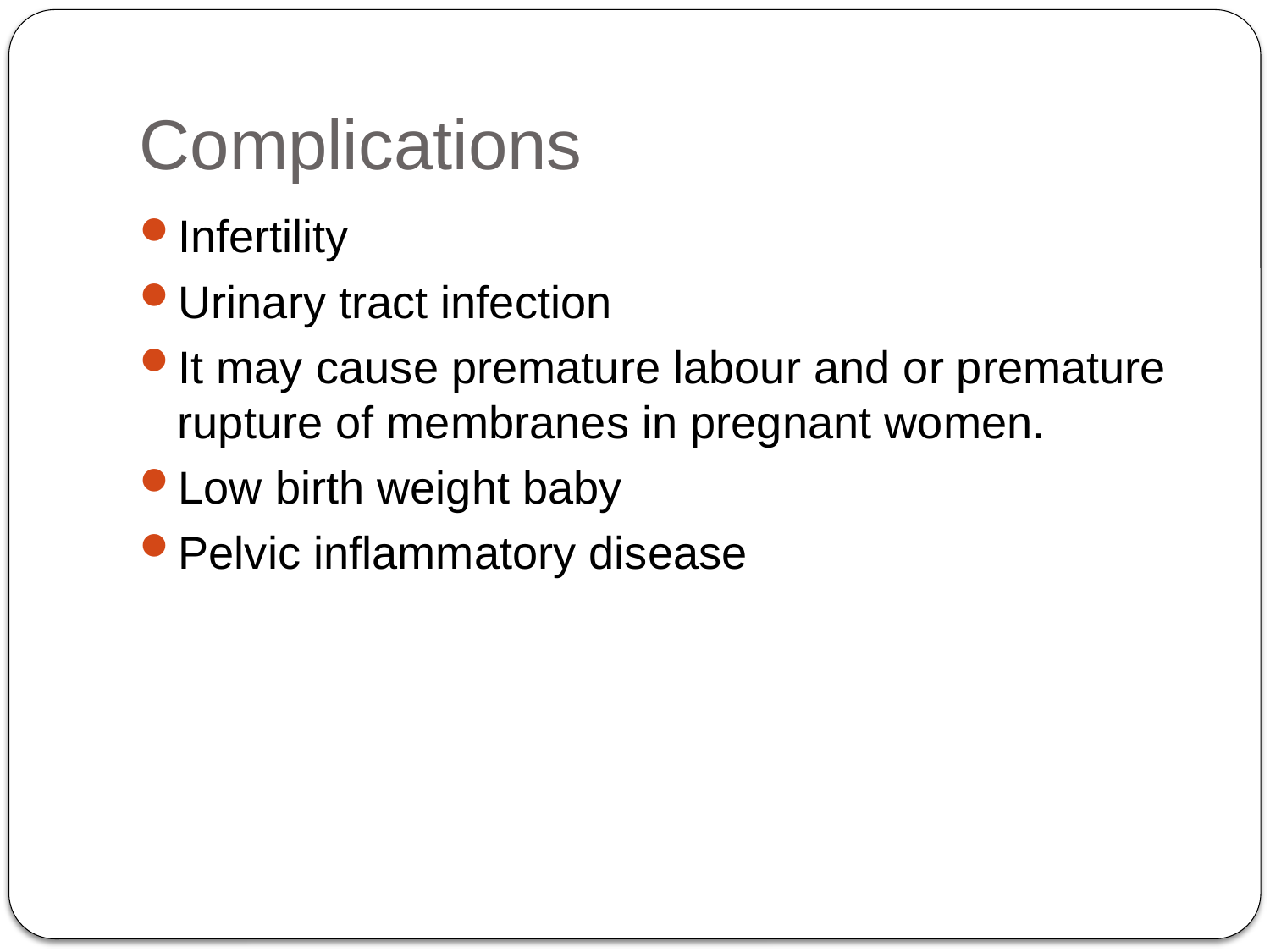

# Complications
Infertility
Urinary tract infection
It may cause premature labour and or premature rupture of membranes in pregnant women.
Low birth weight baby
Pelvic inflammatory disease